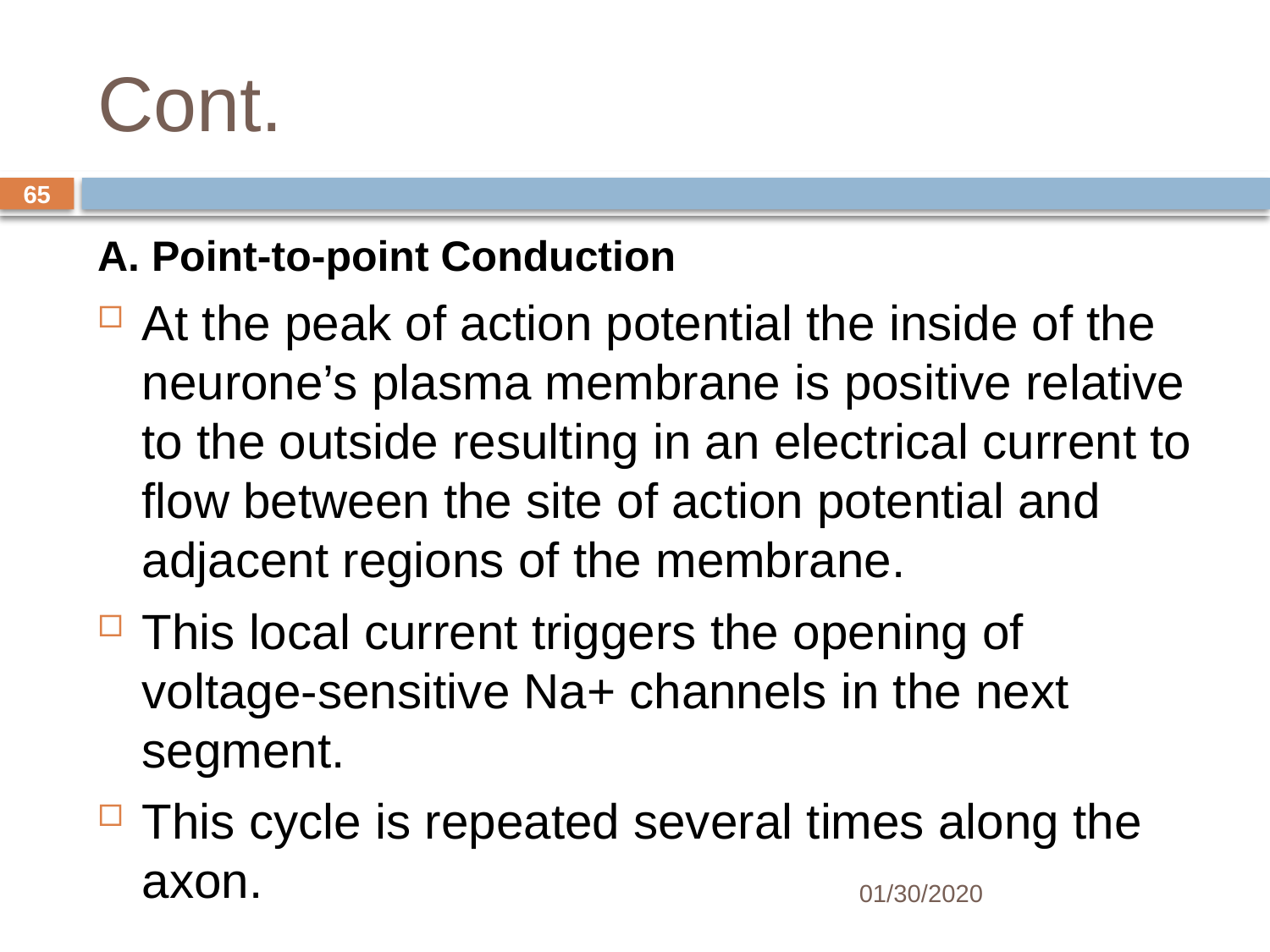

# Cont.
65
A. Point-to-point Conduction
At the peak of action potential the inside of the neurone’s plasma membrane is positive relative to the outside resulting in an electrical current to flow between the site of action potential and adjacent regions of the membrane.
This local current triggers the opening of voltage-sensitive Na+ channels in the next segment.
This cycle is repeated several times along the axon.

01/30/2020